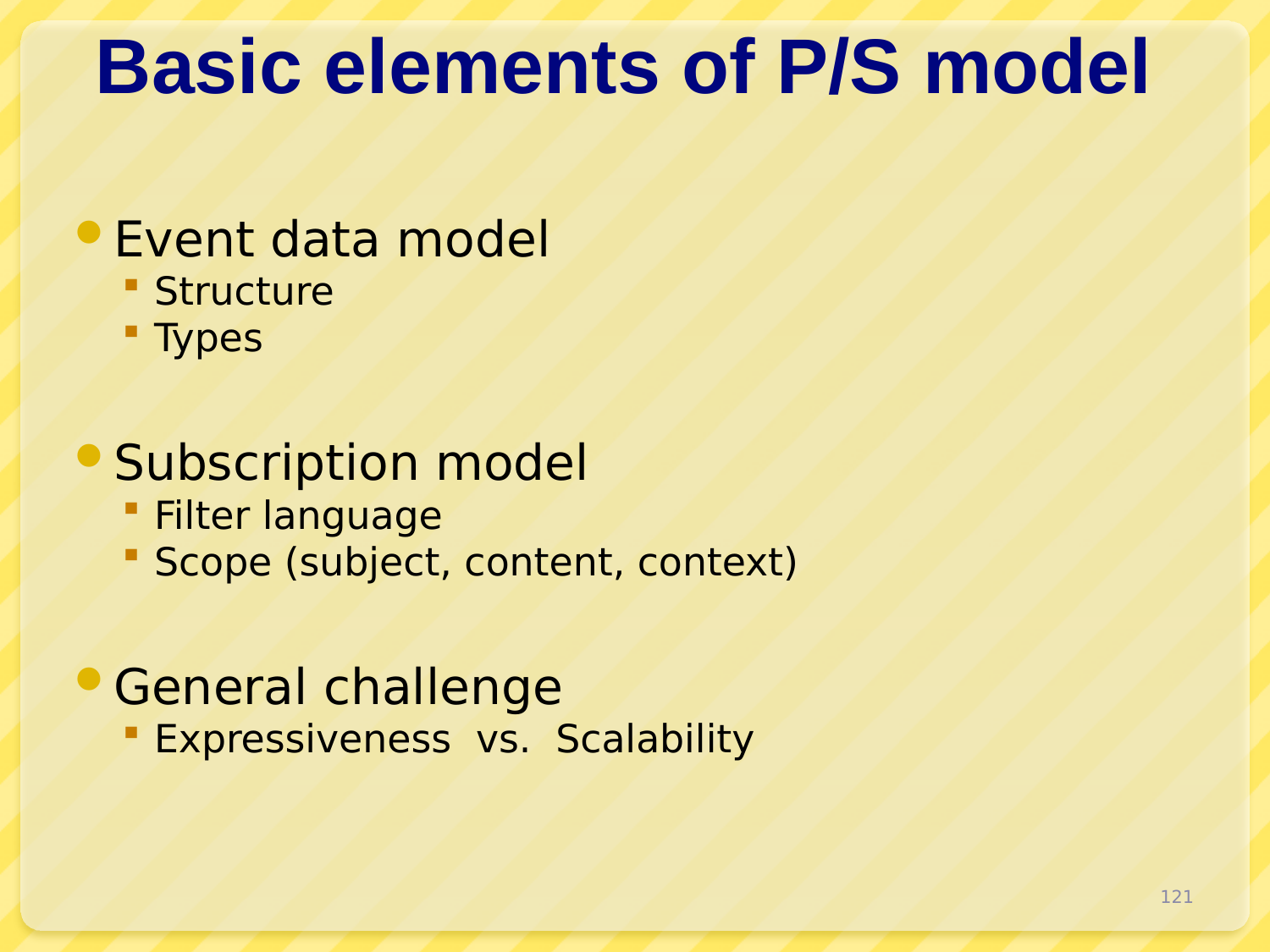

# Basic elements of P/S model
Event data model
Structure
Types

Subscription model
Filter language
Scope (subject, content, context)

General challenge
Expressiveness  vs.  Scalability
121